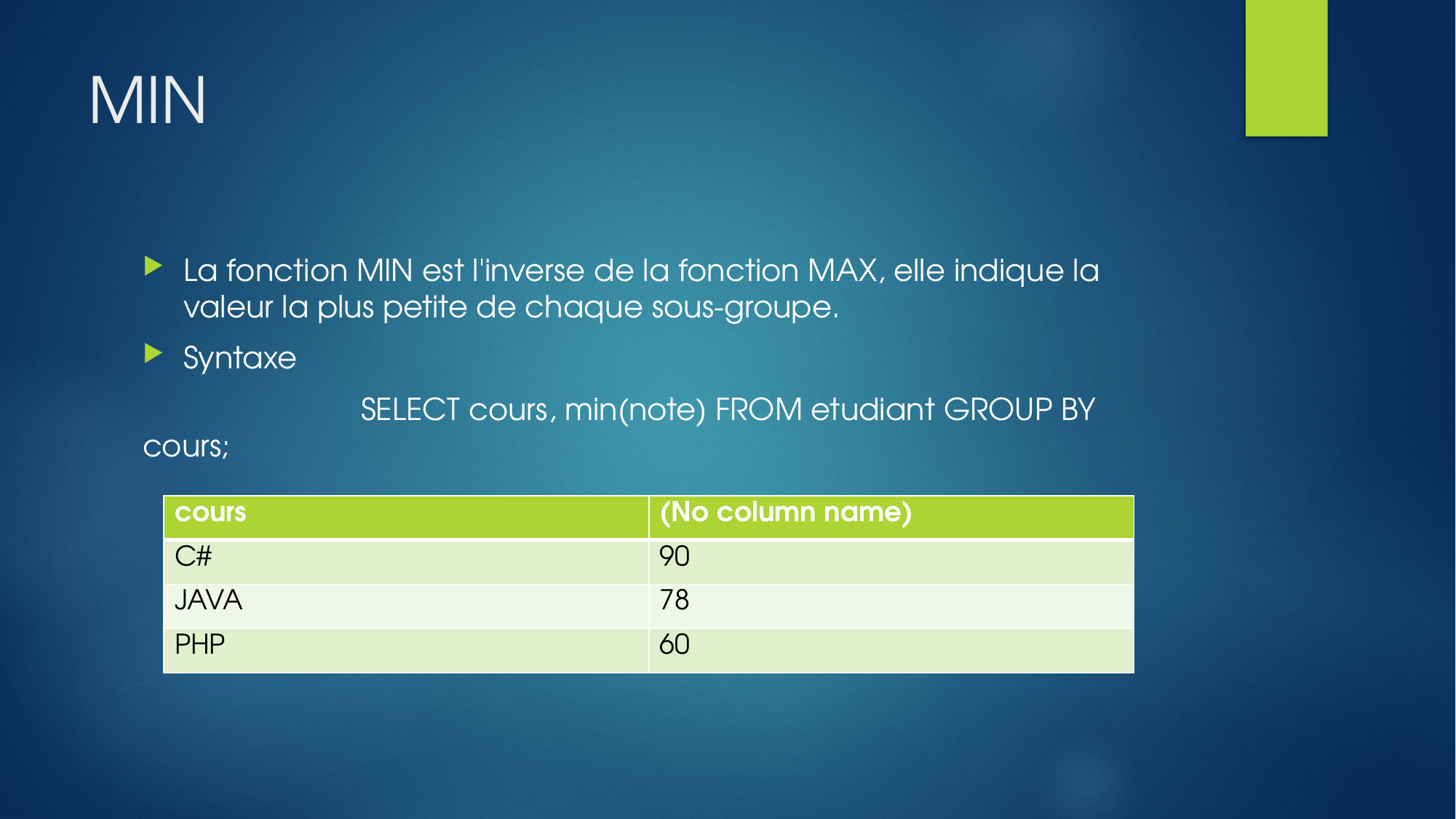

# MIN
La fonction MIN est l'inverse de la fonction MAX, elle indique la valeur la plus petite de chaque sous-groupe.
Syntaxe
		SELECT cours, min(note) FROM etudiant GROUP BY cours;

| cours | (No column name) |
| --- | --- |
| C# | 90 |
| JAVA | 78 |
| PHP | 60 |